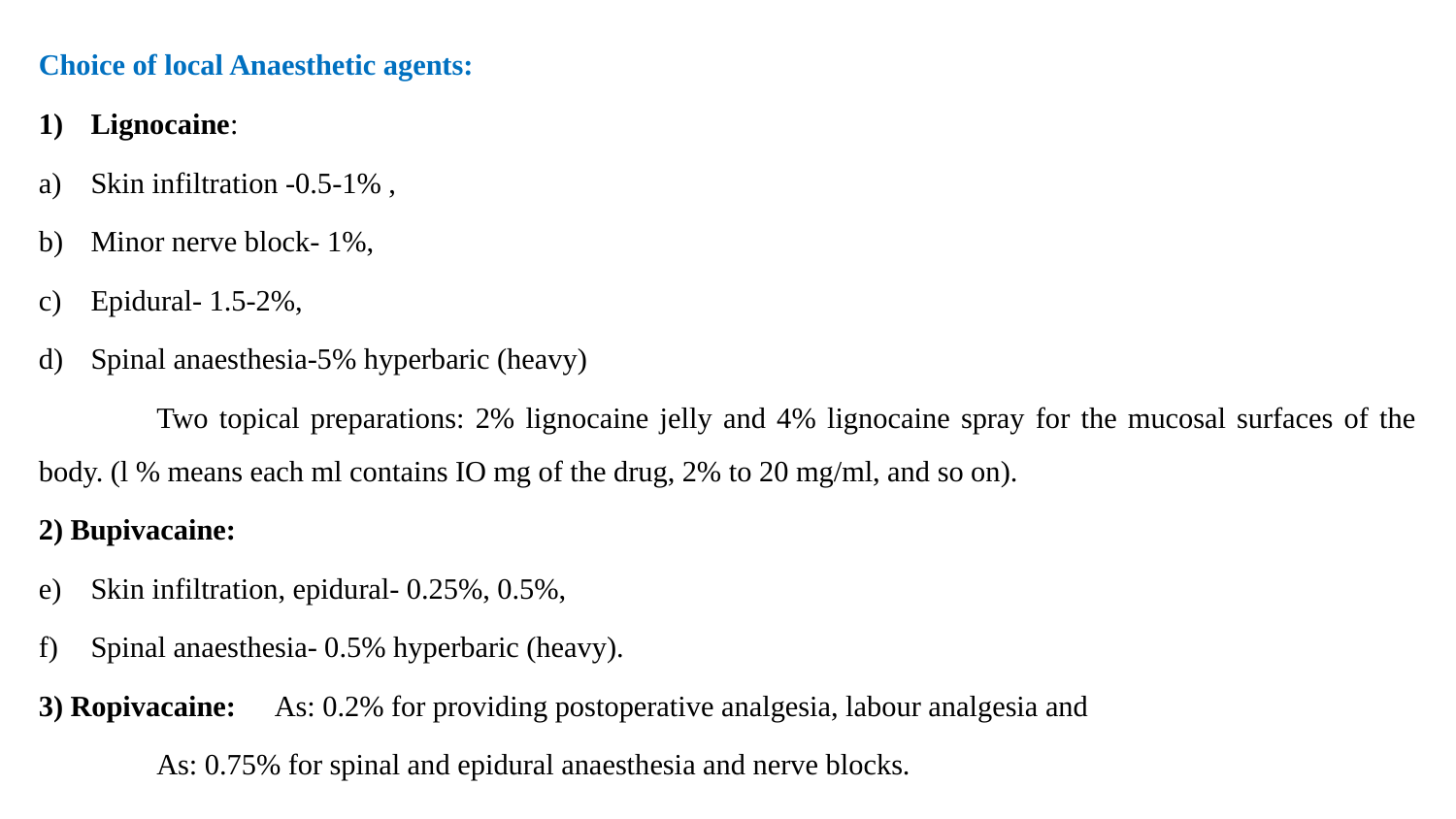

Choice of local Anaesthetic agents:
Lignocaine:
Skin infiltration -0.5-1% ,
Minor nerve block- 1%,
Epidural- 1.5-2%,
Spinal anaesthesia-5% hyperbaric (heavy)
	Two topical preparations: 2% lignocaine jelly and 4% lignocaine spray for the mucosal surfaces of the body. (l % means each ml contains IO mg of the drug, 2% to 20 mg/ml, and so on).
2) Bupivacaine:
Skin infiltration, epidural- 0.25%, 0.5%,
Spinal anaesthesia- 0.5% hyperbaric (heavy).
3) Ropivacaine: 	As: 0.2% for providing postoperative analgesia, labour analgesia and
		As: 0.75% for spinal and epidural anaesthesia and nerve blocks.